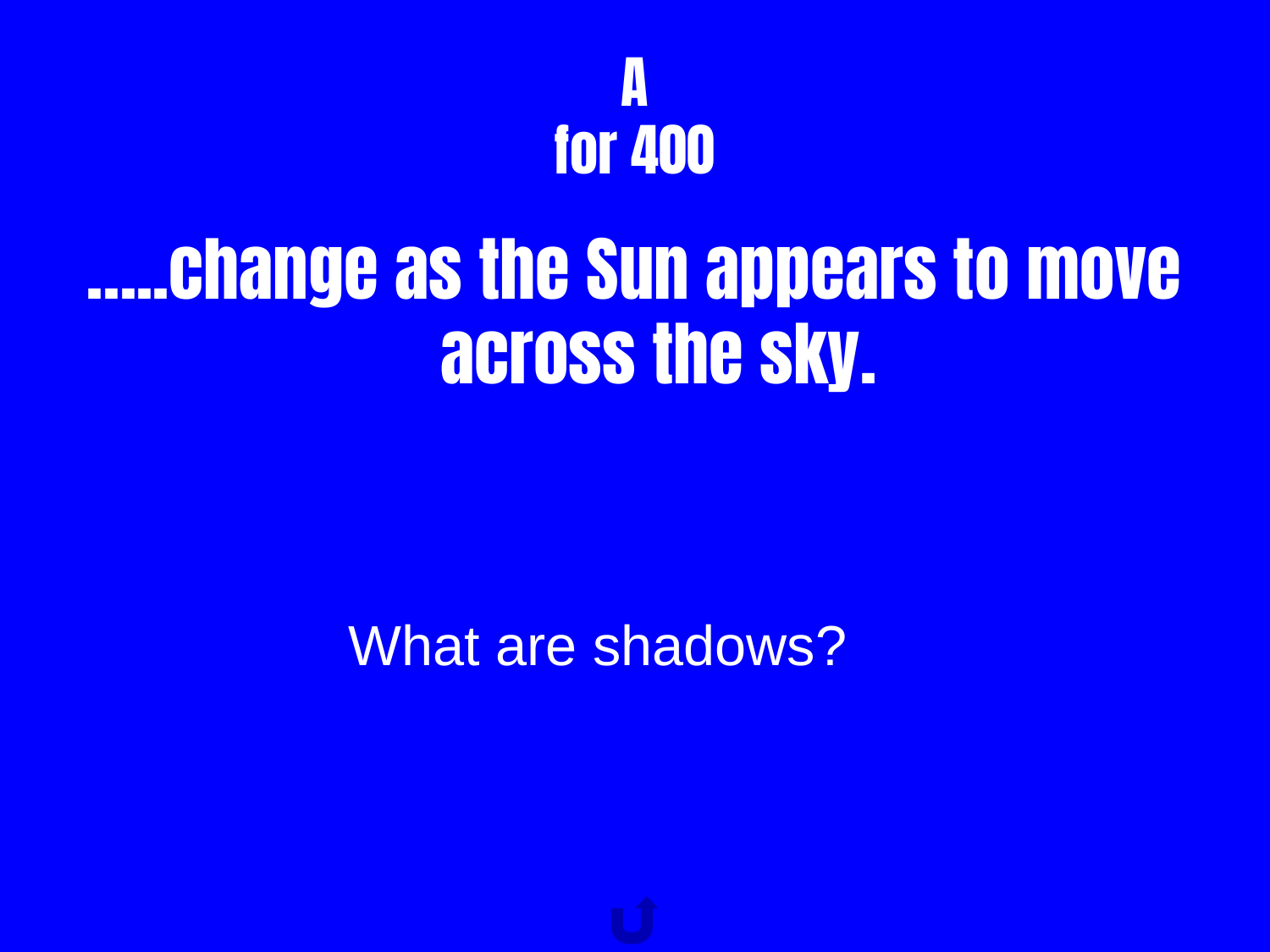

# A
for 400
…..change as the Sun appears to move across the sky.
What are shadows?